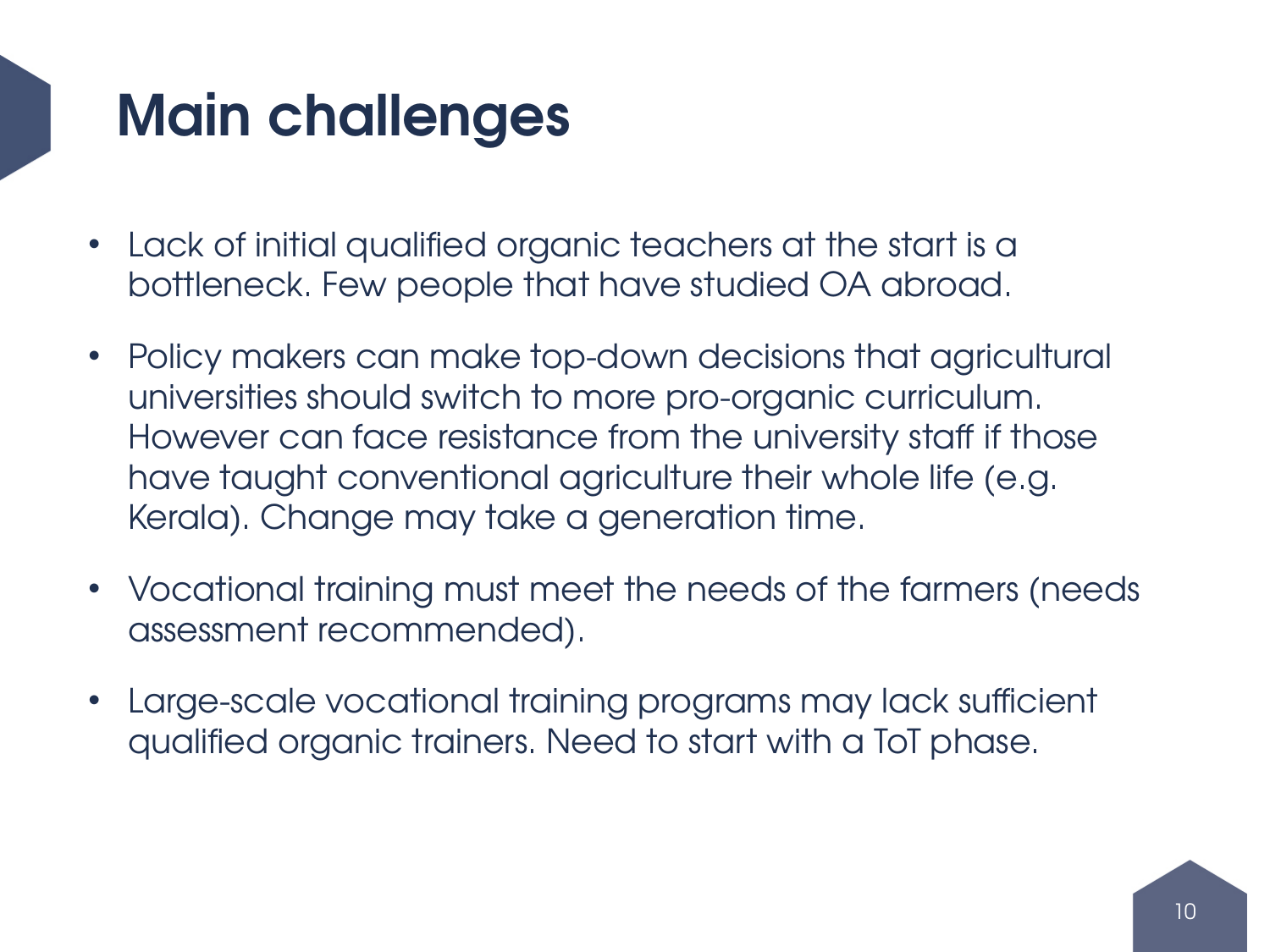

# Main challenges
Lack of initial qualified organic teachers at the start is a bottleneck. Few people that have studied OA abroad.
Policy makers can make top-down decisions that agricultural universities should switch to more pro-organic curriculum. However can face resistance from the university staff if those have taught conventional agriculture their whole life (e.g. Kerala). Change may take a generation time.
Vocational training must meet the needs of the farmers (needs assessment recommended).
Large-scale vocational training programs may lack sufficient qualified organic trainers. Need to start with a ToT phase.

10